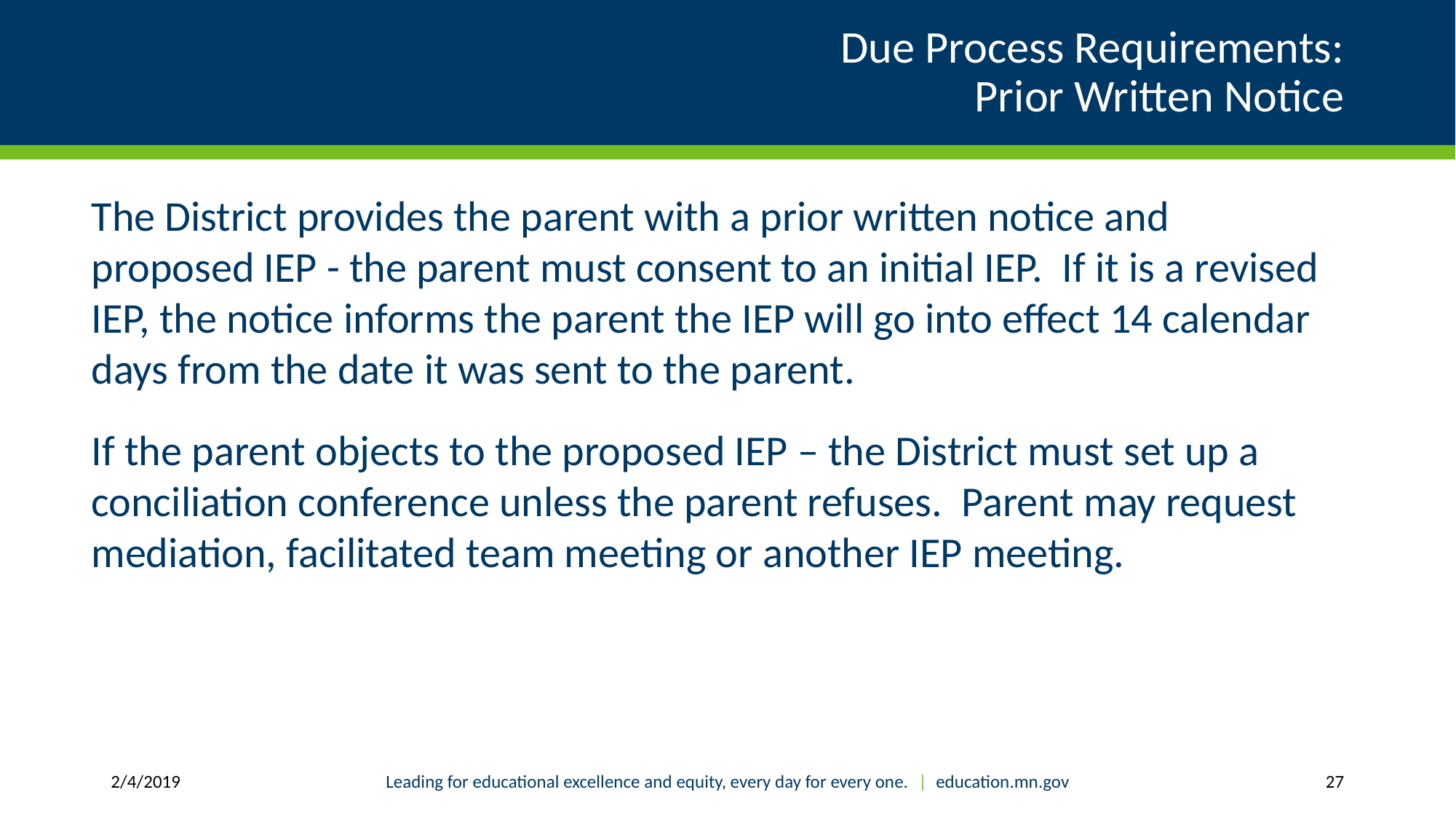

# Due Process Requirements: Prior Written Notice
The District provides the parent with a prior written notice and proposed IEP - the parent must consent to an initial IEP.  If it is a revised IEP, the notice informs the parent the IEP will go into effect 14 calendar days from the date it was sent to the parent.
If the parent objects to the proposed IEP – the District must set up a conciliation conference unless the parent refuses.  Parent may request mediation, facilitated team meeting or another IEP meeting.

2/4/2019
Leading for educational excellence and equity, every day for every one. | education.mn.gov
27